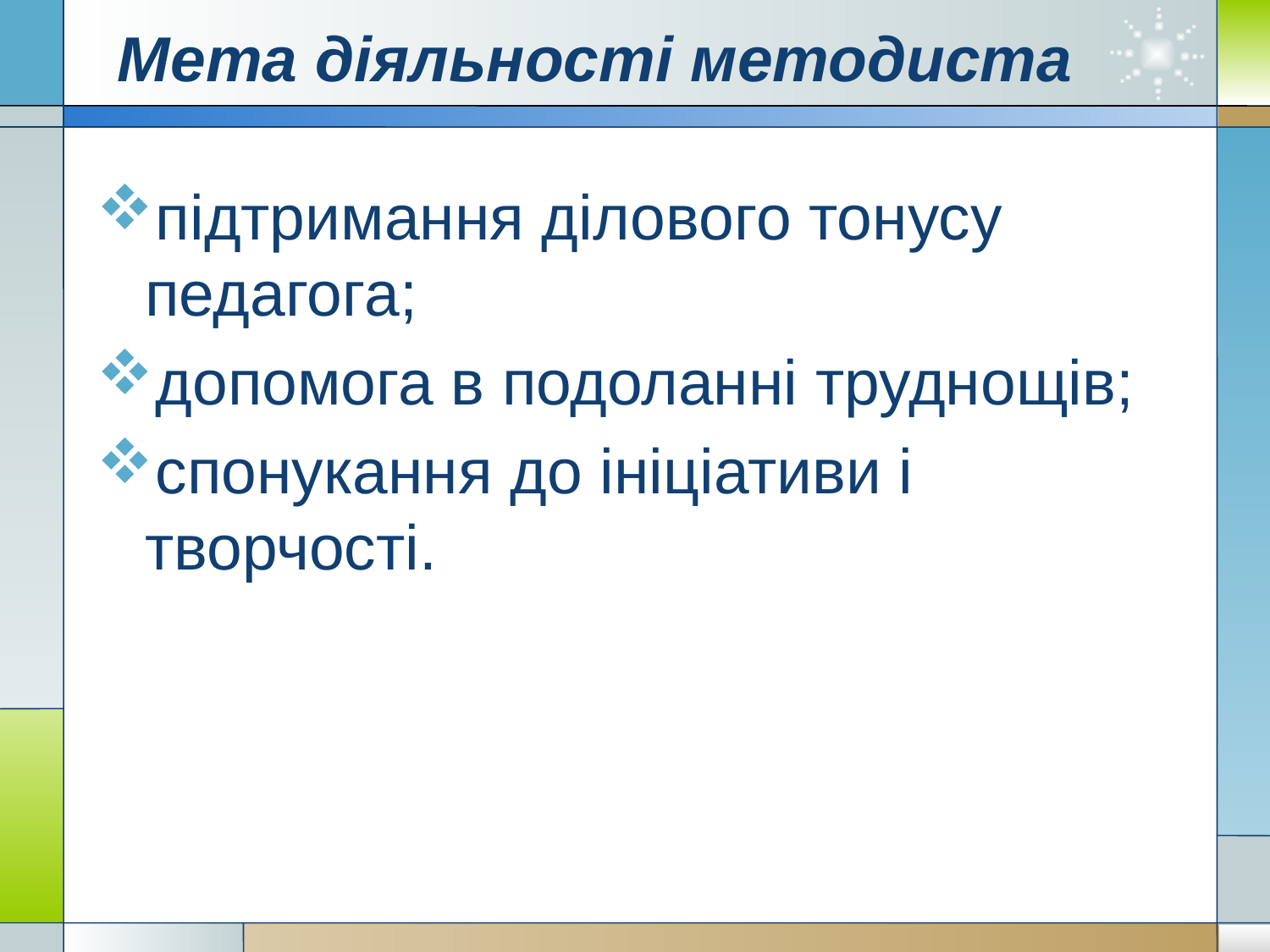

# Мета діяльності методиста
підтримання ділового тонусу педагога;
допомога в подоланні труднощів;
спонукання до ініціативи і творчості.